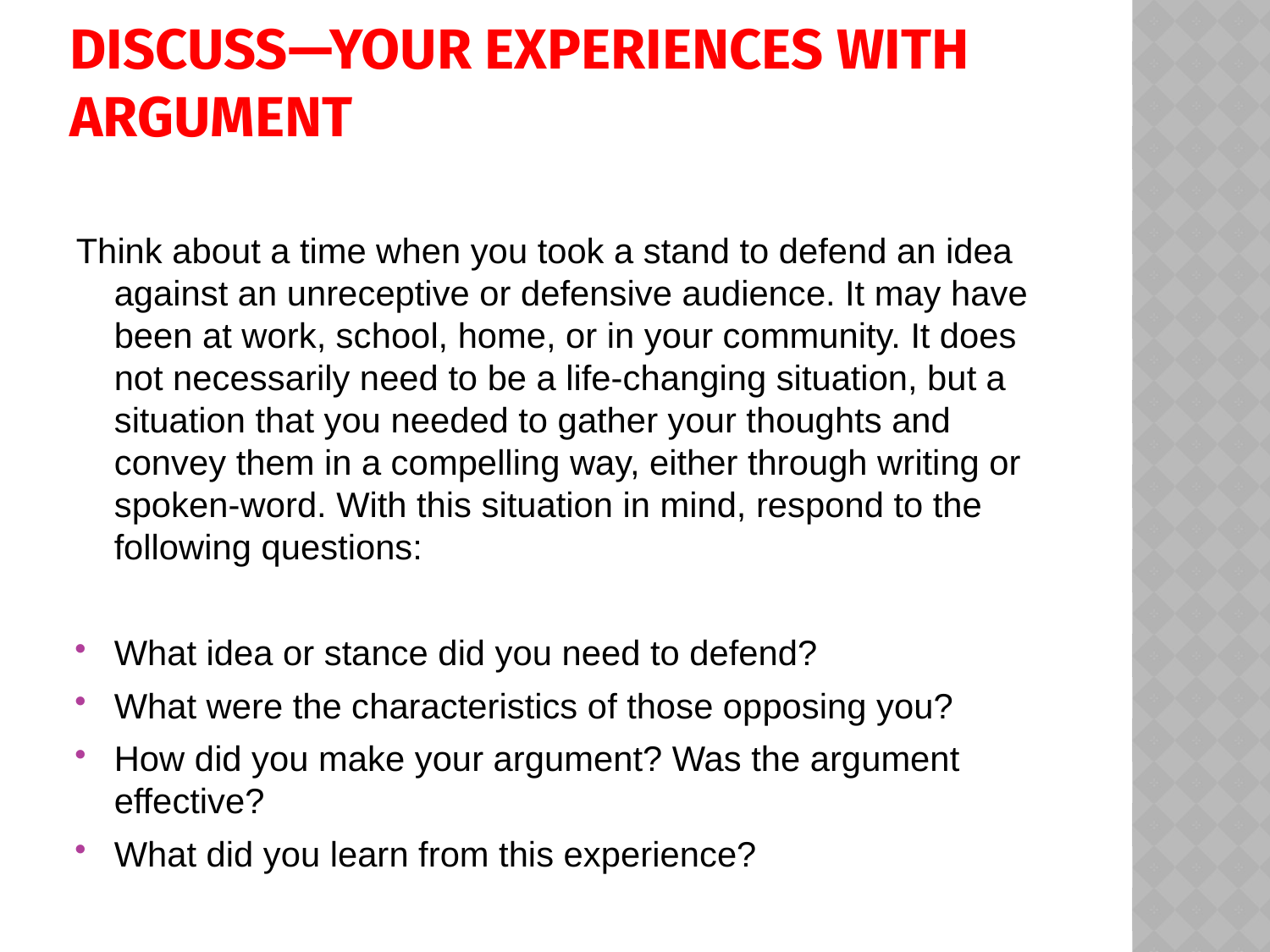

# Discuss—Your experiences with argument
Think about a time when you took a stand to defend an idea against an unreceptive or defensive audience. It may have been at work, school, home, or in your community. It does not necessarily need to be a life-changing situation, but a situation that you needed to gather your thoughts and convey them in a compelling way, either through writing or spoken-word. With this situation in mind, respond to the following questions:

What idea or stance did you need to defend?
What were the characteristics of those opposing you?
How did you make your argument? Was the argument effective?
What did you learn from this experience?